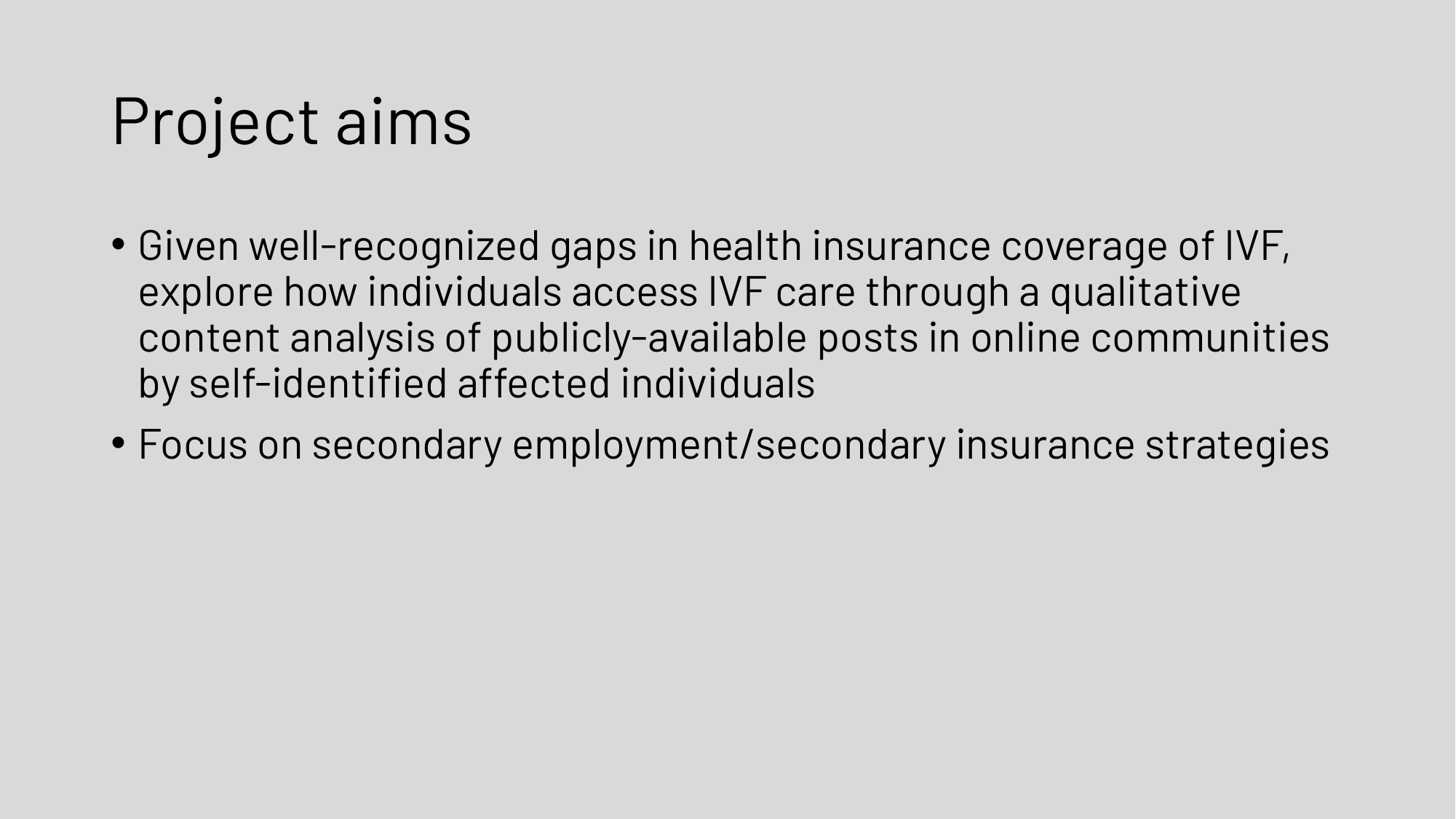

# Project aims
Given well-recognized gaps in health insurance coverage of IVF,  explore how individuals access IVF care through a qualitative content analysis of publicly-available posts in online communities by self-identified affected individuals
Focus on secondary employment/secondary insurance strategies